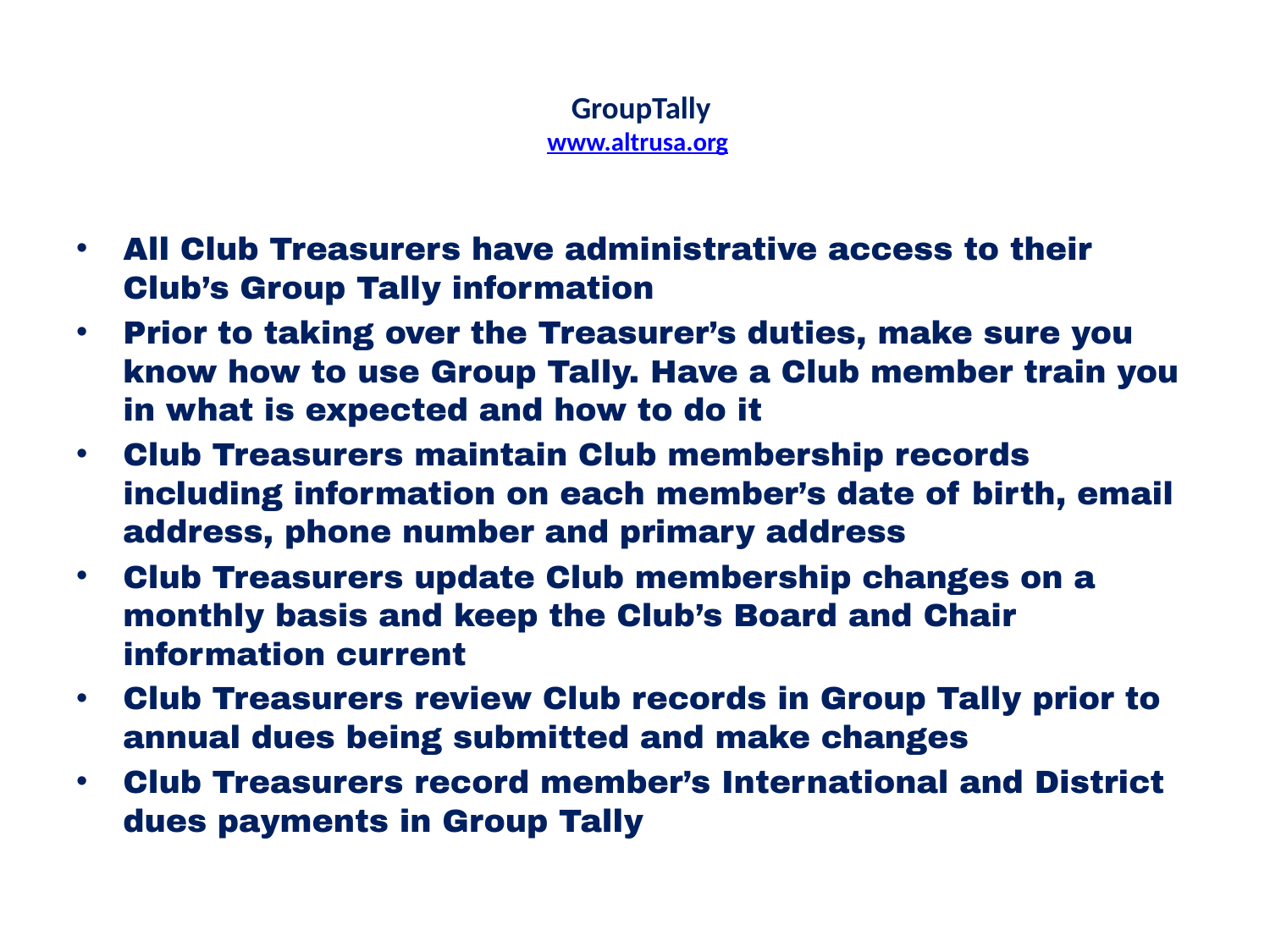

# GroupTally www.altrusa.org
All Club Treasurers have administrative access to their Club’s Group Tally information
Prior to taking over the Treasurer’s duties, make sure you know how to use Group Tally. Have a Club member train you in what is expected and how to do it
Club Treasurers maintain Club membership records including information on each member’s date of birth, email address, phone number and primary address
Club Treasurers update Club membership changes on a monthly basis and keep the Club’s Board and Chair information current
Club Treasurers review Club records in Group Tally prior to annual dues being submitted and make changes
Club Treasurers record member’s International and District dues payments in Group Tally